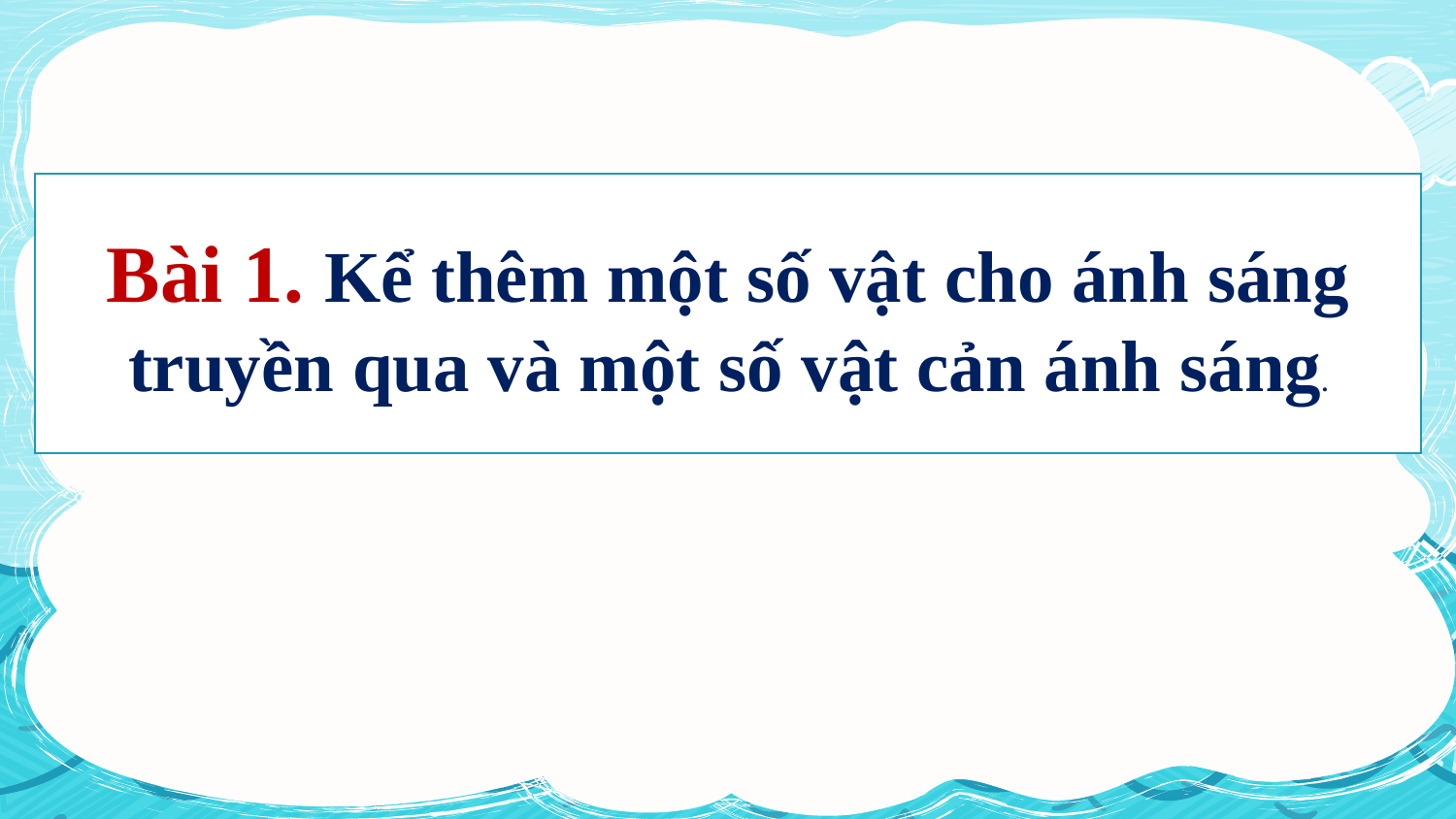

Bài 1. Kể thêm một số vật cho ánh sáng truyền qua và một số vật cản ánh sáng.